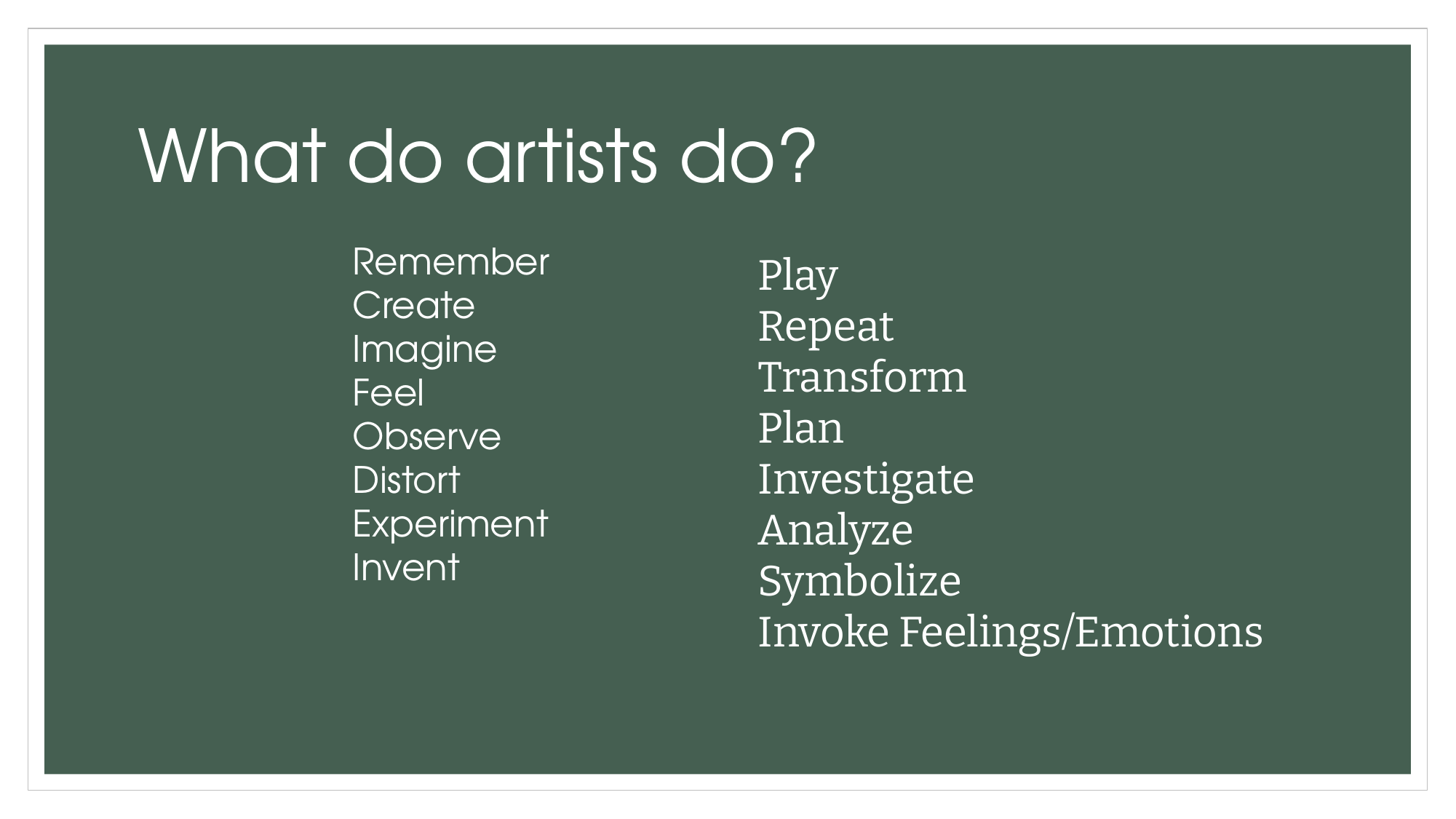

# What do artists do?
Remember
Create
Imagine
Feel
Observe
Distort
Experiment
Invent
Play
Repeat
Transform
Plan
Investigate
Analyze
Symbolize
Invoke Feelings/Emotions